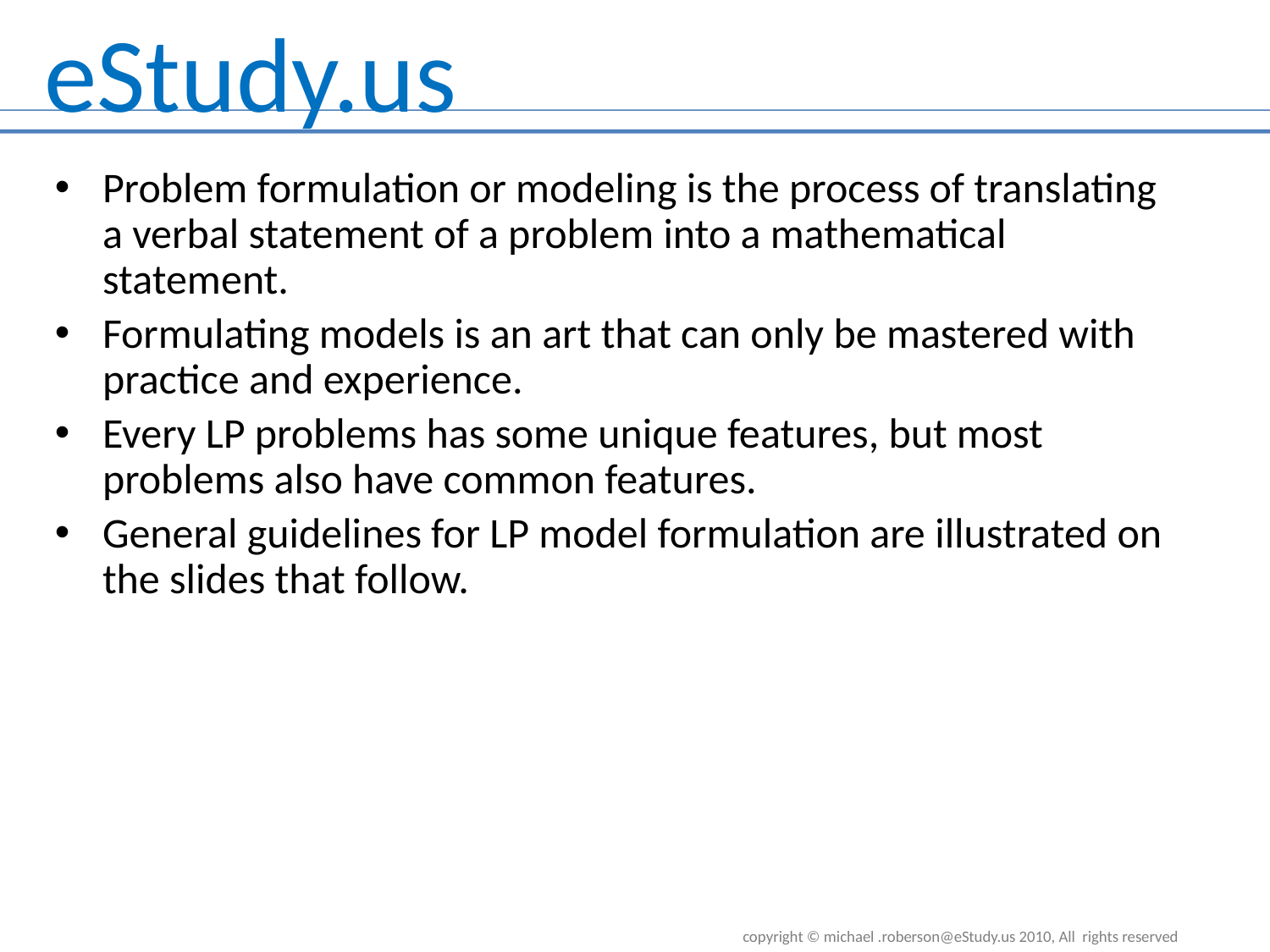

Problem formulation or modeling is the process of translating a verbal statement of a problem into a mathematical statement.
Formulating models is an art that can only be mastered with practice and experience.
Every LP problems has some unique features, but most problems also have common features.
General guidelines for LP model formulation are illustrated on the slides that follow.